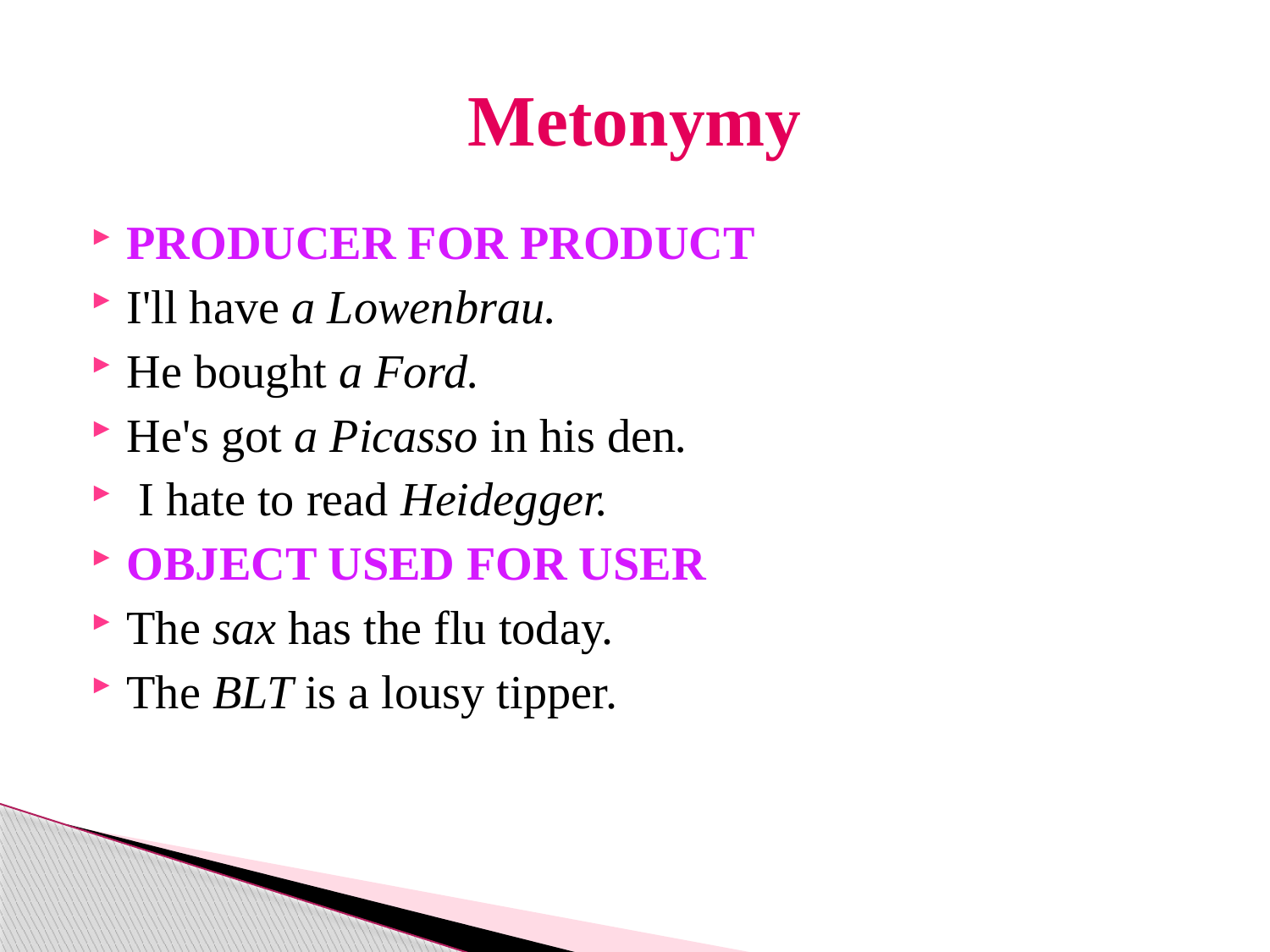

# Metonymy
PRODUCER FOR PRODUCT
I'll have a Lowenbrau.
He bought a Ford.
He's got a Picasso in his den.
 I hate to read Heidegger.
OBJECT USED FOR USER
The sax has the flu today.
The BLT is a lousy tipper.